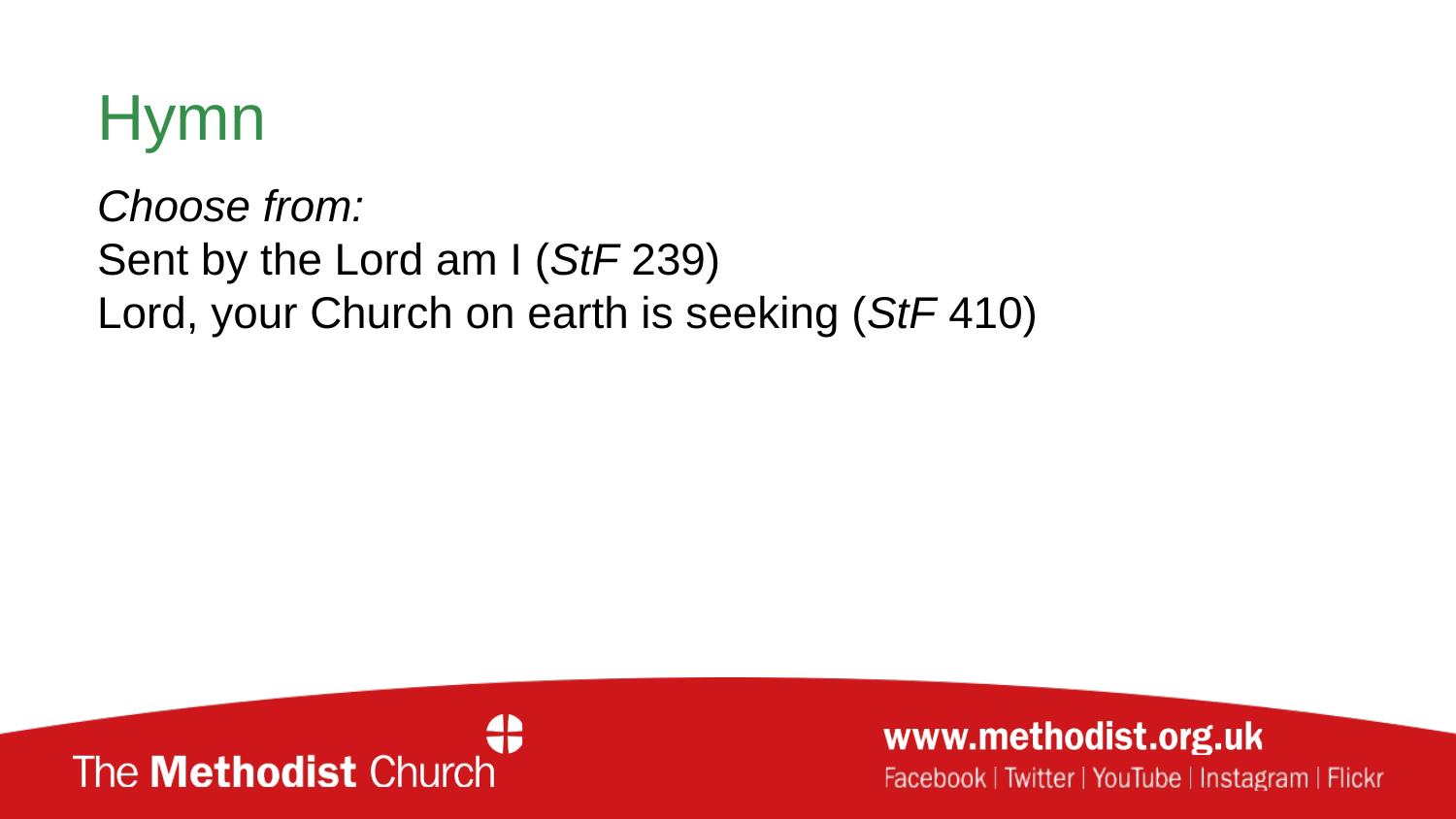

Hymn
Choose from:
Sent by the Lord am I (StF 239)
Lord, your Church on earth is seeking (StF 410)